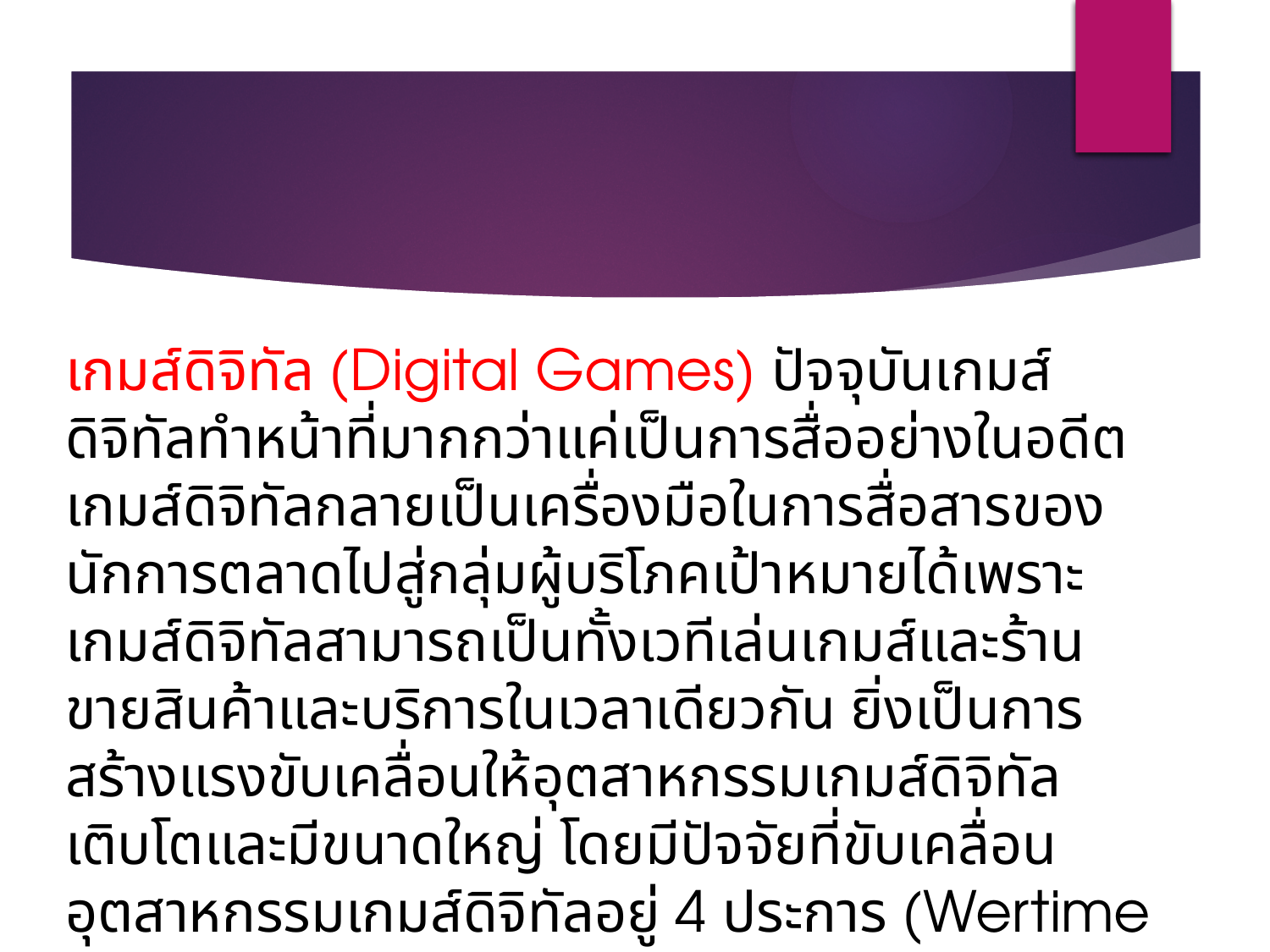

เกมส์ดิจิทัล (Digital Games) ปัจจุบันเกมส์ดิจิทัลทำหน้าที่มากกว่าแค่เป็นการสื่ออย่างในอดีต เกมส์ดิจิทัลกลายเป็นเครื่องมือในการสื่อสารของนักการตลาดไปสู่กลุ่มผู้บริโภคเป้าหมายได้เพราะเกมส์ดิจิทัลสามารถเป็นทั้งเวทีเล่นเกมส์และร้านขายสินค้าและบริการในเวลาเดียวกัน ยิ่งเป็นการสร้างแรงขับเคลื่อนให้อุตสาหกรรมเกมส์ดิจิทัลเติบโตและมีขนาดใหญ่ โดยมีปัจจัยที่ขับเคลื่อนอุตสาหกรรมเกมส์ดิจิทัลอยู่ 4 ประการ (Wertime และ Fenwick, 2551: ม.ป.น.)